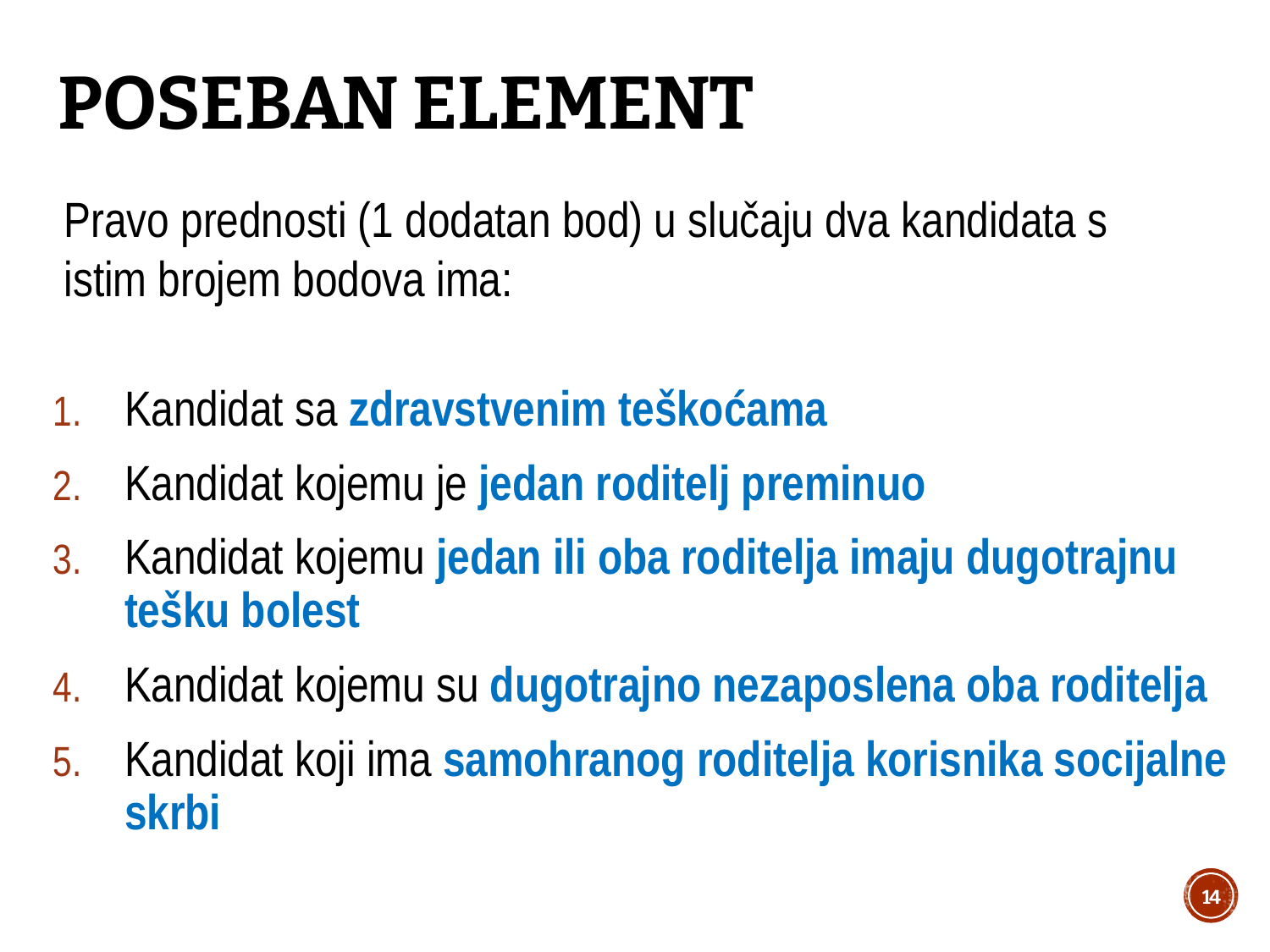

# POSEBAN ELEMENT
Pravo prednosti (1 dodatan bod) u slučaju dva kandidata s istim brojem bodova ima:

Kandidat sa zdravstvenim teškoćama
Kandidat kojemu je jedan roditelj preminuo
Kandidat kojemu jedan ili oba roditelja imaju dugotrajnu tešku bolest
Kandidat kojemu su dugotrajno nezaposlena oba roditelja
Kandidat koji ima samohranog roditelja korisnika socijalne skrbi
14